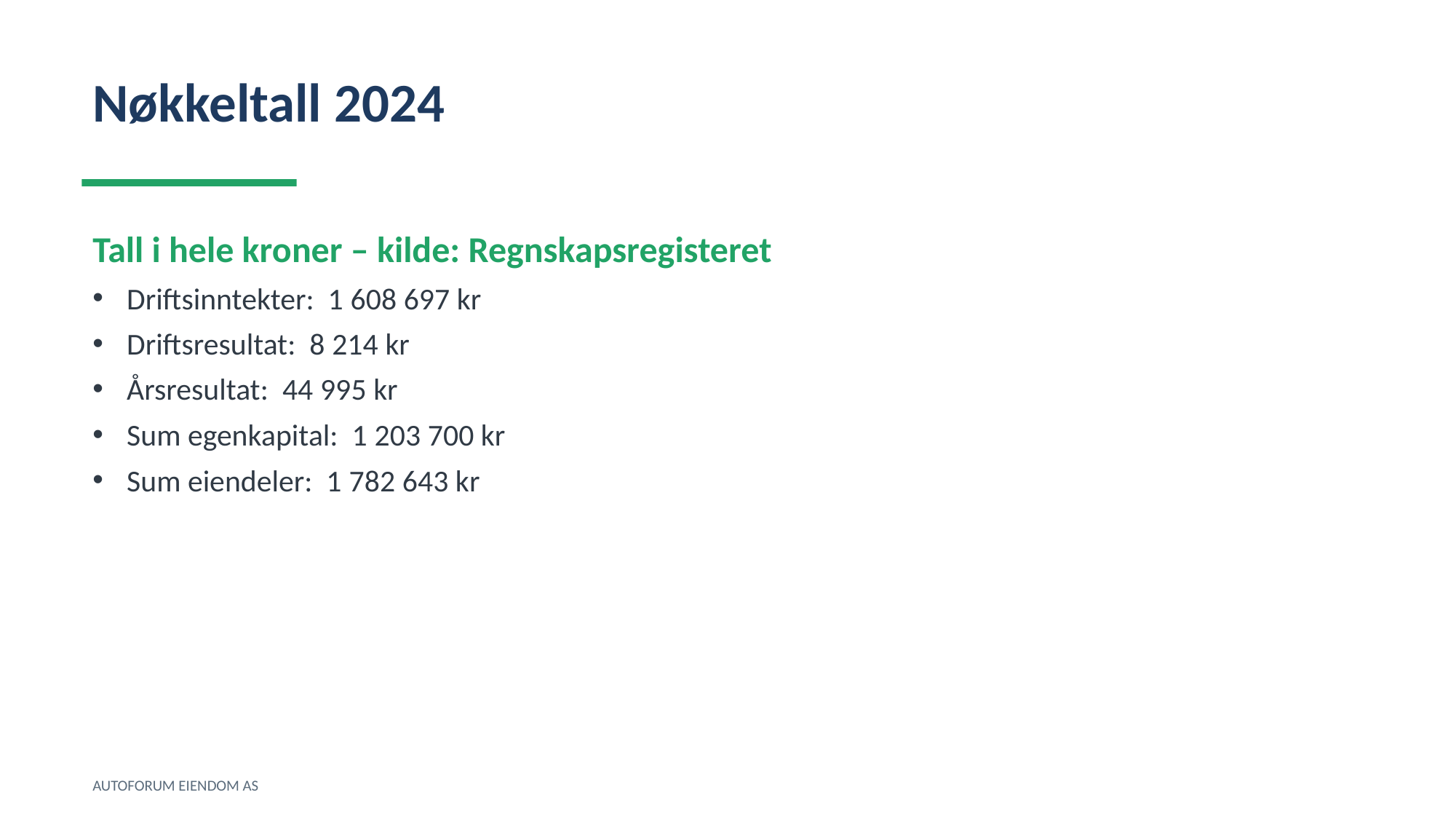

Nøkkeltall 2024

Tall i hele kroner – kilde: Regnskapsregisteret
Driftsinntekter:  1 608 697 kr
Driftsresultat:  8 214 kr
Årsresultat:  44 995 kr
Sum egenkapital:  1 203 700 kr
Sum eiendeler:  1 782 643 kr
AUTOFORUM EIENDOM AS